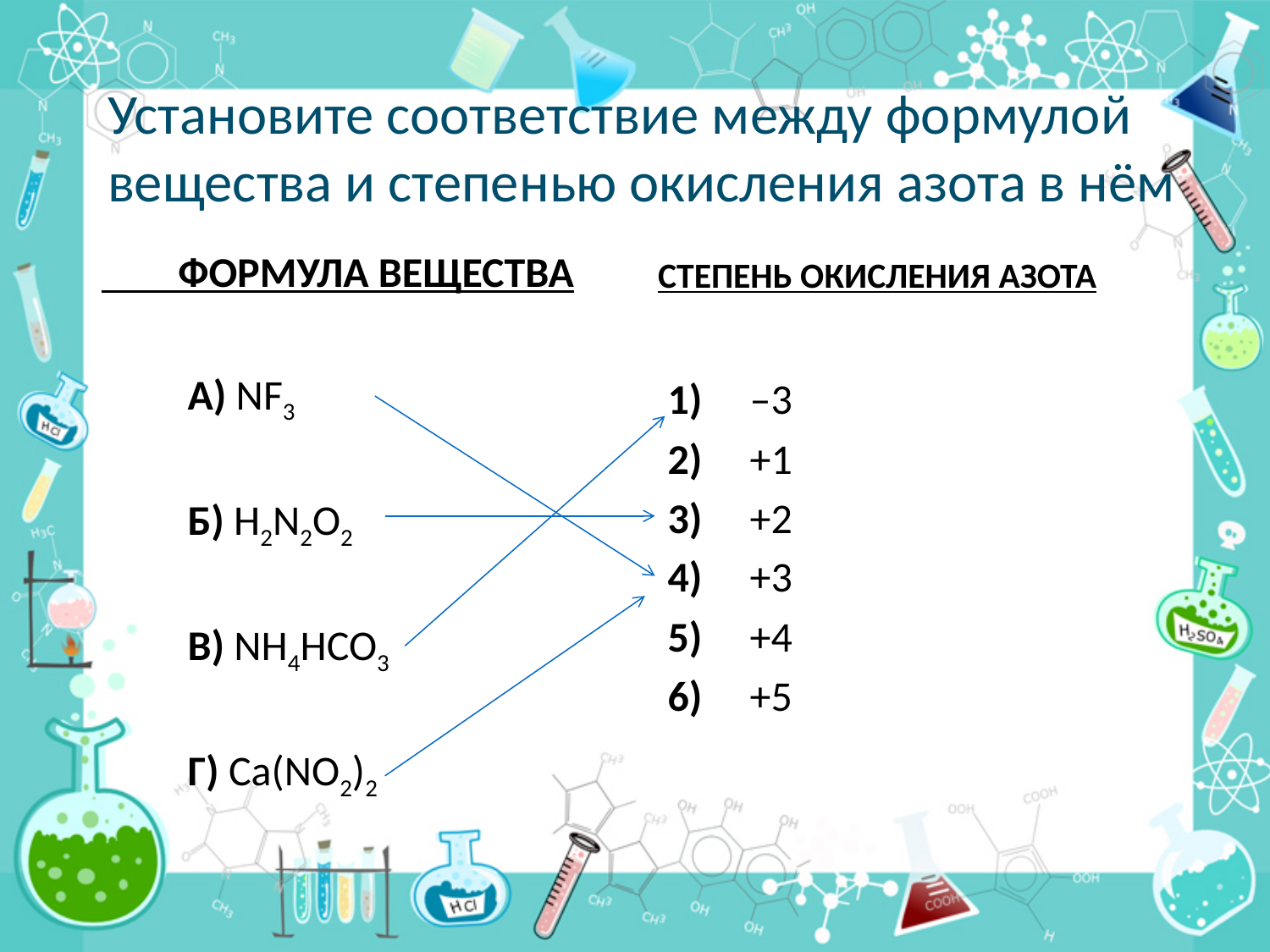

# Установите соответствие между формулой вещества и степенью окисления азота в нём
        ФОРМУЛА ВЕЩЕСТВА
СТЕПЕНЬ ОКИСЛЕНИЯ АЗОТА

А) NF3

Б) H2N2O2

В) NH4HCO3

Г) Ca(NO2)2

1)     –3
2)     +1
3)     +2
4)     +3
5)     +4
6)     +5